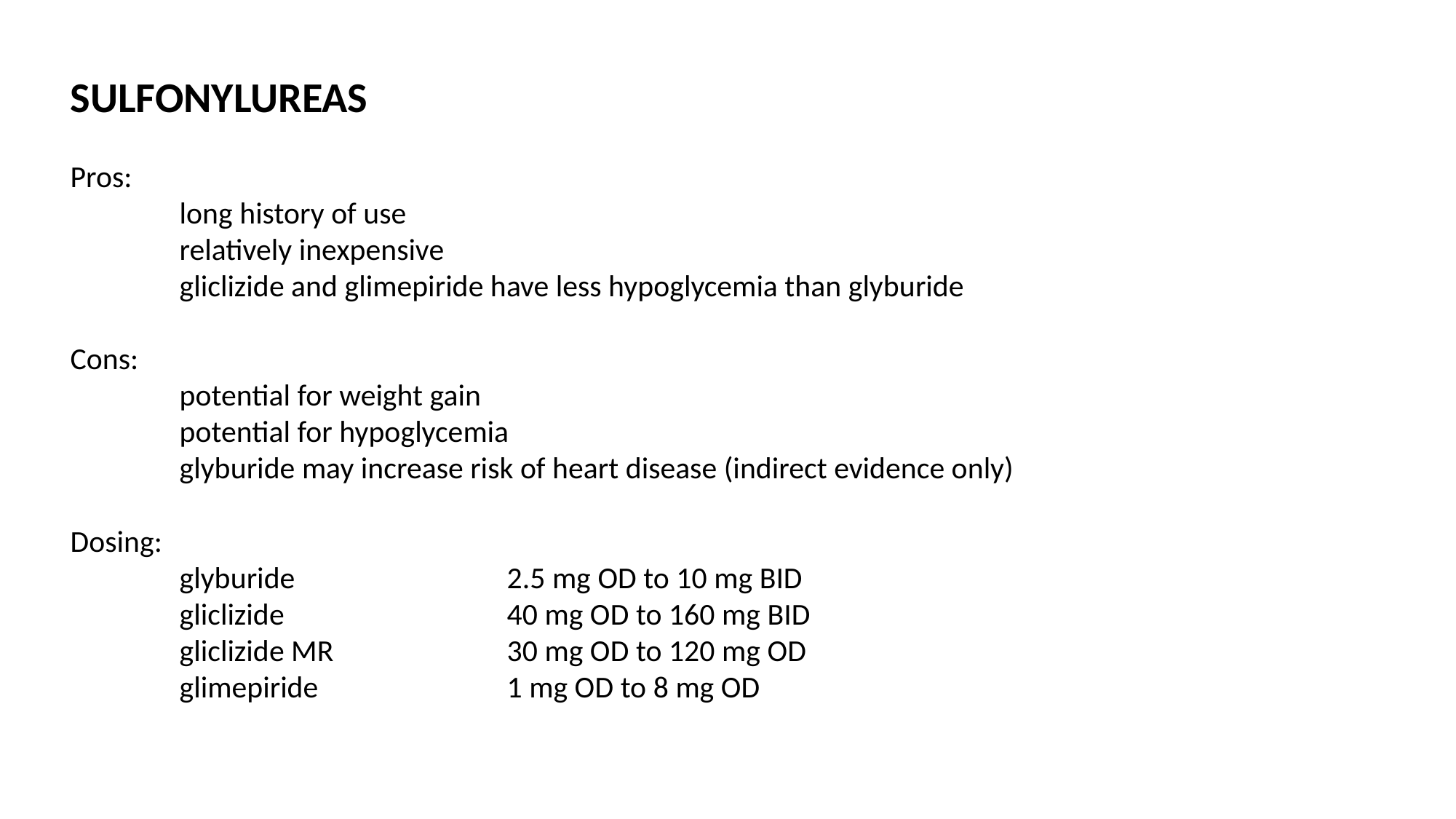

SULFONYLUREAS

Pros:
	long history of use
	relatively inexpensive
	gliclizide and glimepiride have less hypoglycemia than glyburide

Cons:
	potential for weight gain
	potential for hypoglycemia
	glyburide may increase risk of heart disease (indirect evidence only)

Dosing:
	glyburide		2.5 mg OD to 10 mg BID
	gliclizide			40 mg OD to 160 mg BID
	gliclizide MR		30 mg OD to 120 mg OD
	glimepiride		1 mg OD to 8 mg OD